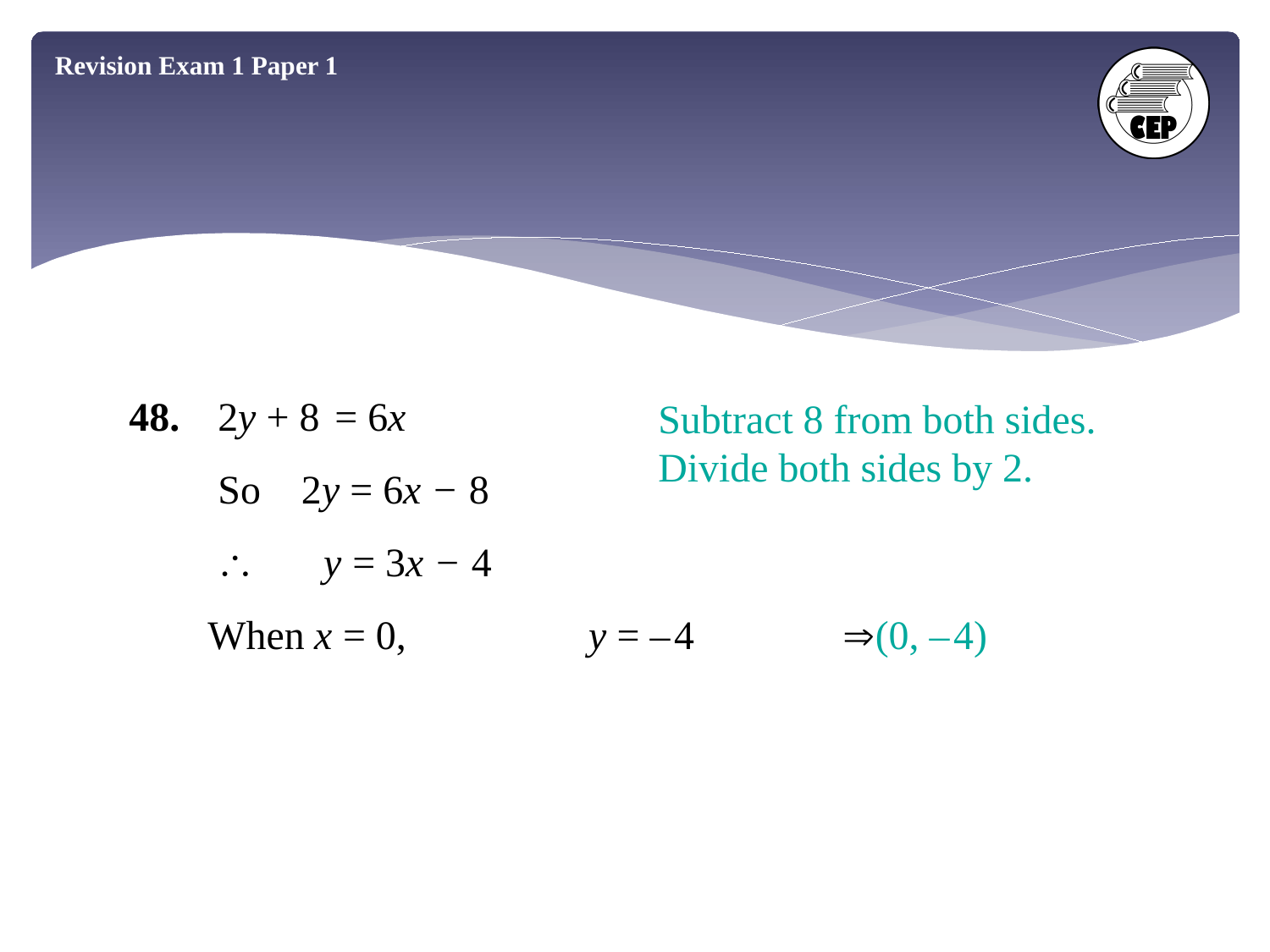

Revision Exam 1 Paper 1
48.	 2y + 8	= 6x
	 So    2y = 6x − 8
	 ∴       y = 3x − 4
	When x = 0,		y = – 4		⇒(0, – 4)

Subtract 8 from both sides.
Divide both sides by 2.